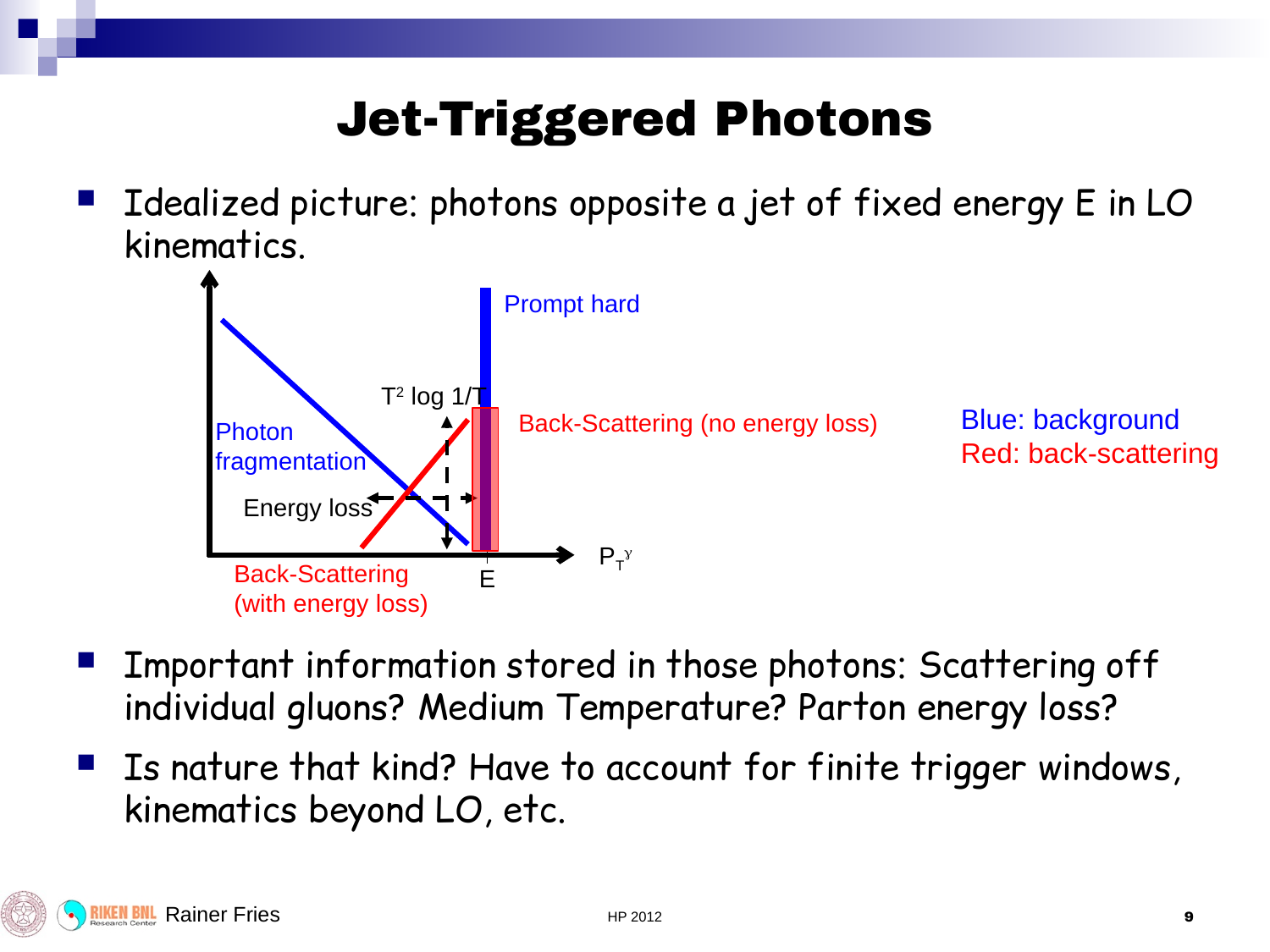

# Jet-Triggered Photons
Idealized picture: photons opposite a jet of fixed energy E in LO kinematics.

Important information stored in those photons: Scattering off individual gluons? Medium Temperature? Parton energy loss?
Is nature that kind? Have to account for finite trigger windows, kinematics beyond LO, etc.

Prompt hard
T2 log 1/T
Blue: background
Red: back-scattering
Back-Scattering (no energy loss)

Photon
fragmentation
Energy loss
PTγ
Back-Scattering
(with energy loss)
E
               Rainer Fries
HP 2012
9